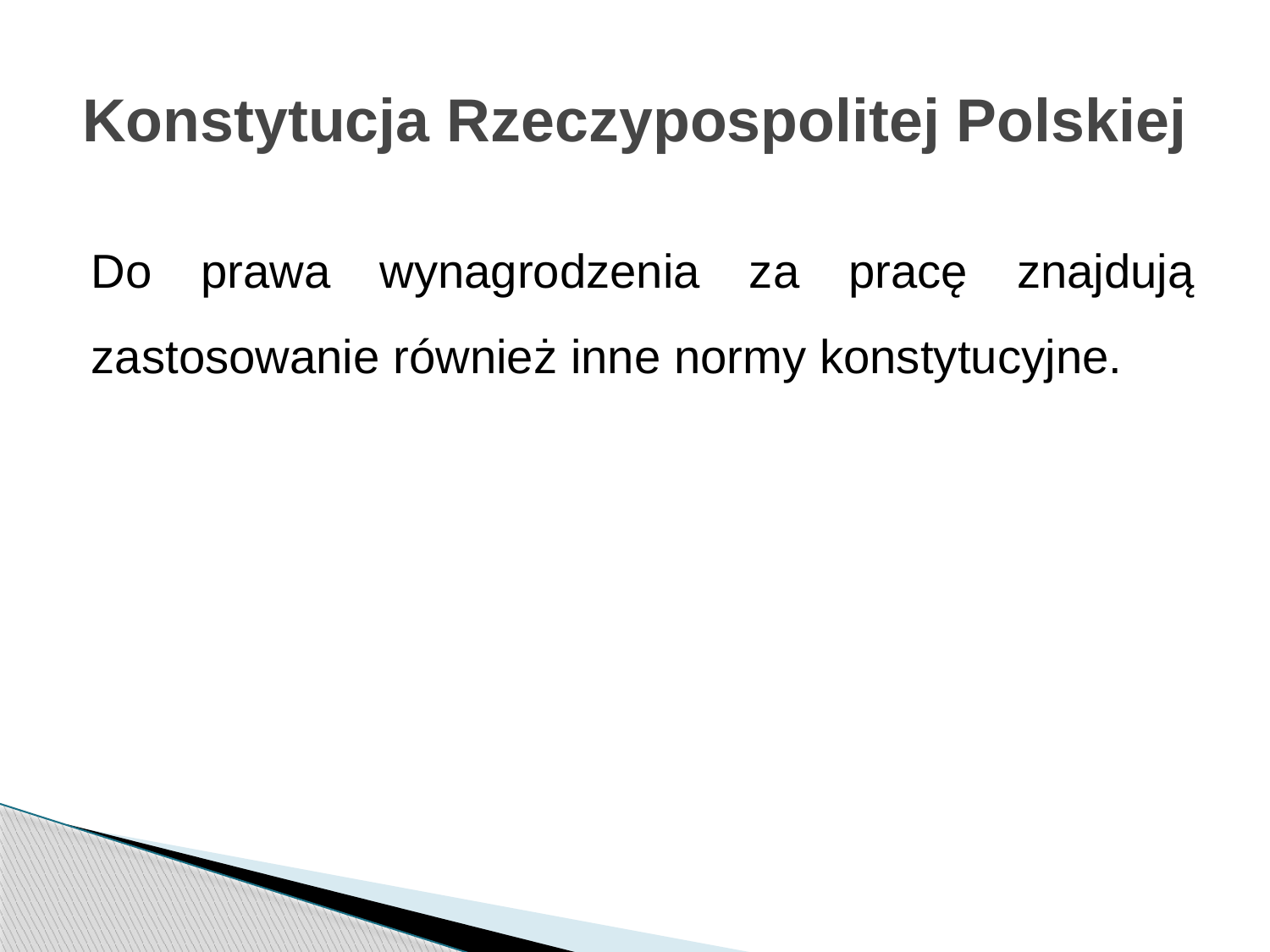

# Konstytucja Rzeczypospolitej Polskiej
Do prawa wynagrodzenia za pracę znajdują zastosowanie również inne normy konstytucyjne.